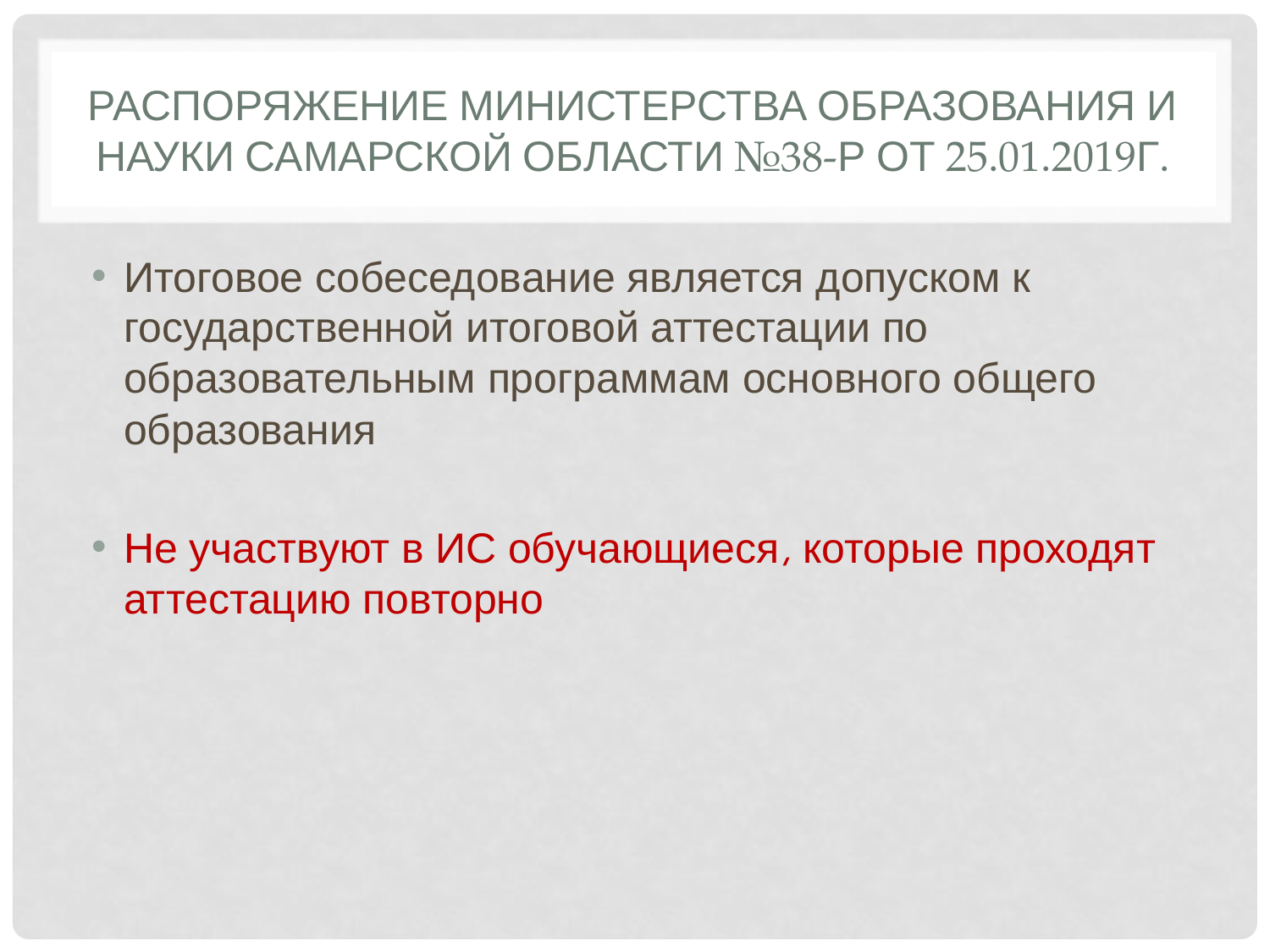

# Распоряжение министерства образования и науки Самарской области №38-р от 25.01.2019г.
Итоговое собеседование является допуском к государственной итоговой аттестации по образовательным программам основного общего образования

Не участвуют в ИС обучающиеся, которые проходят аттестацию повторно